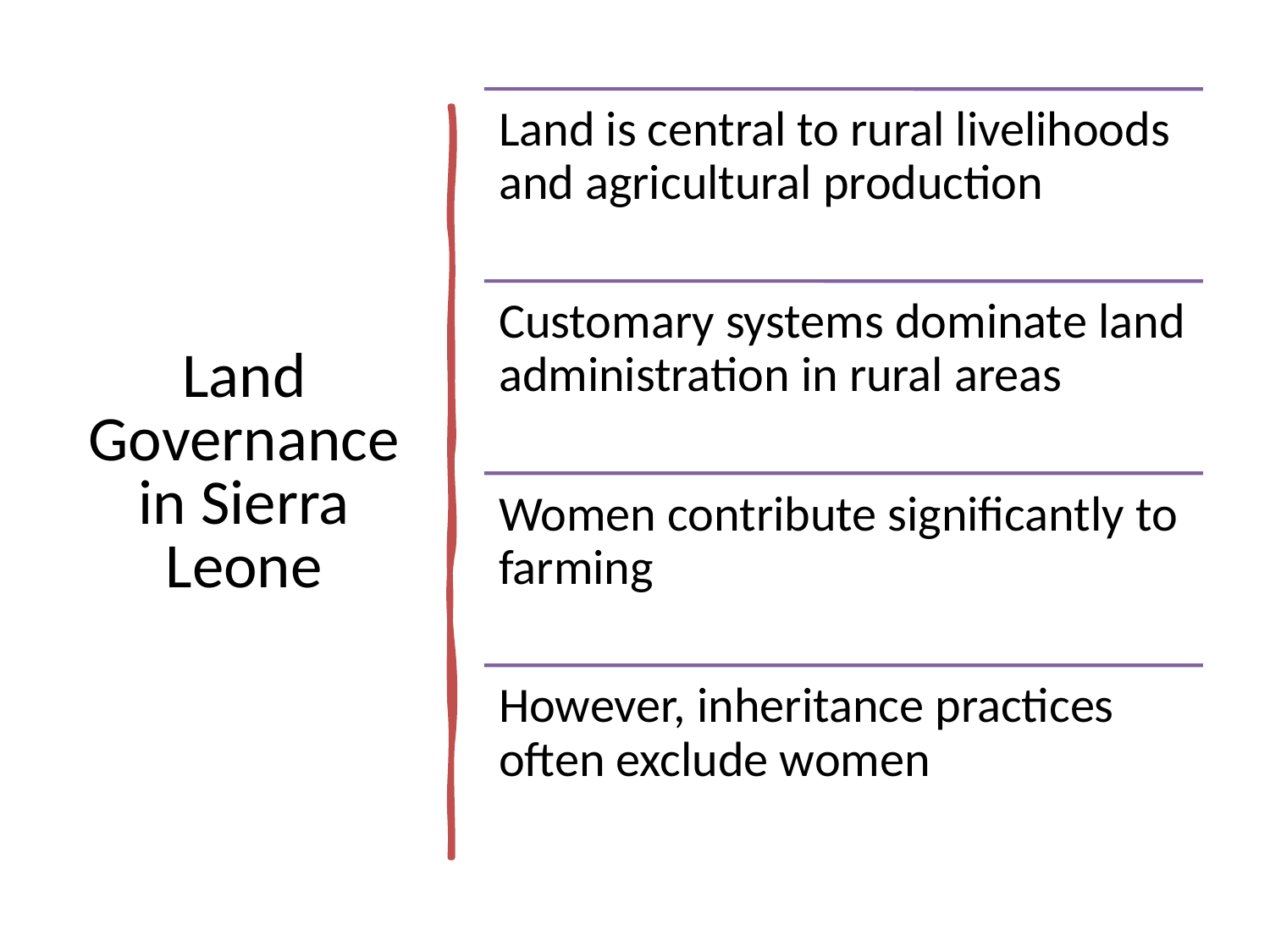

Land is central to rural livelihoods and agricultural production
Customary systems dominate land administration in rural areas
Women contribute significantly to farming
However, inheritance practices often exclude women
# Land Governance in Sierra Leone